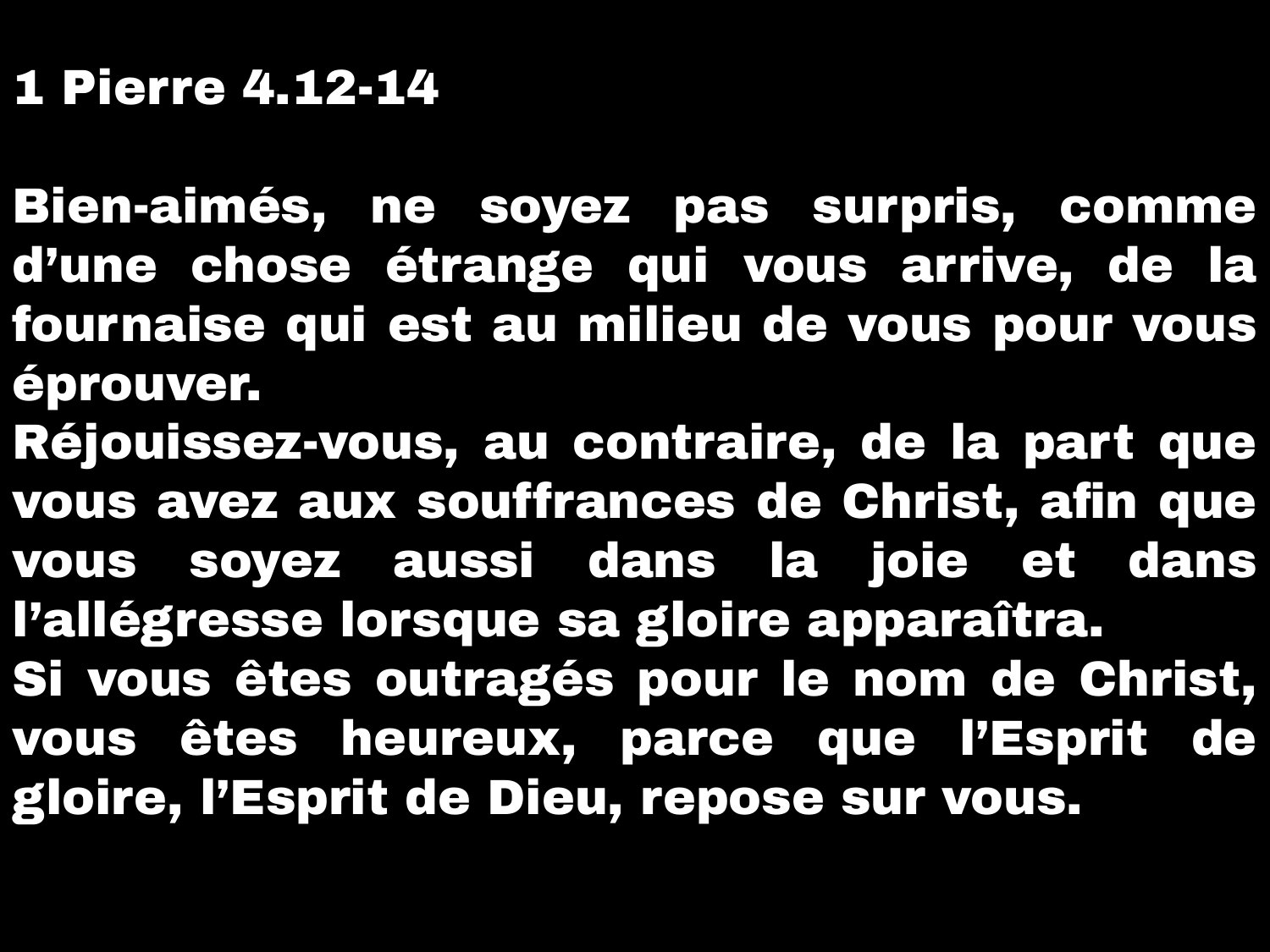

1 Pierre 4.12-14

Bien-aimés, ne soyez pas surpris, comme d’une chose étrange qui vous arrive, de la fournaise qui est au milieu de vous pour vous éprouver.
Réjouissez-vous, au contraire, de la part que vous avez aux souffrances de Christ, afin que vous soyez aussi dans la joie et dans l’allégresse lorsque sa gloire apparaîtra.
Si vous êtes outragés pour le nom de Christ, vous êtes heureux, parce que l’Esprit de gloire, l’Esprit de Dieu, repose sur vous.